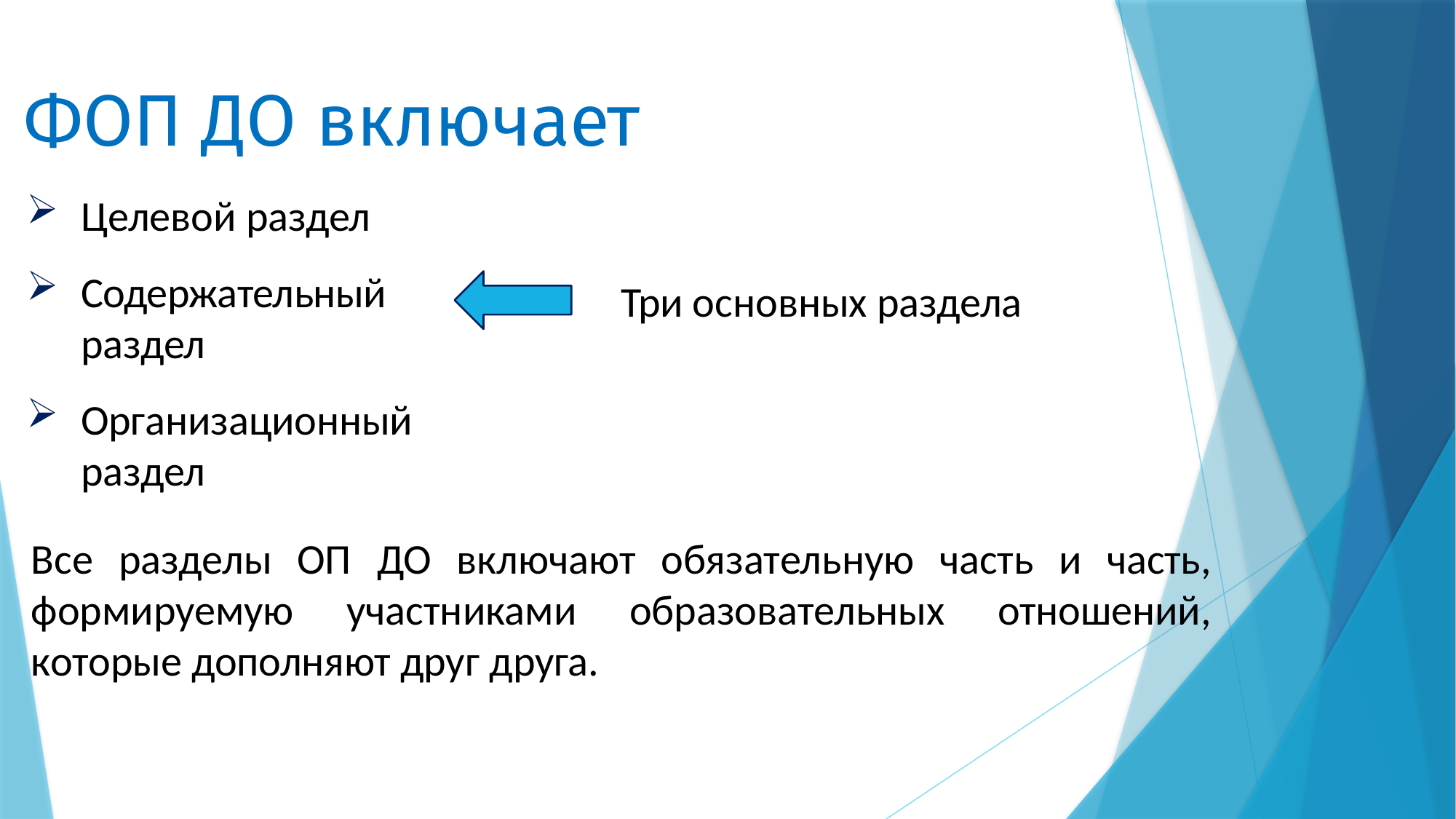

# ФОП ДО включает
Целевой раздел
Содержательный раздел
Организационный раздел

Три основных раздела
Все  разделы  ОП  ДО  включают  обязательную  часть  и  часть, формируемую   участниками   образовательных   отношений, которые дополняют друг друга.